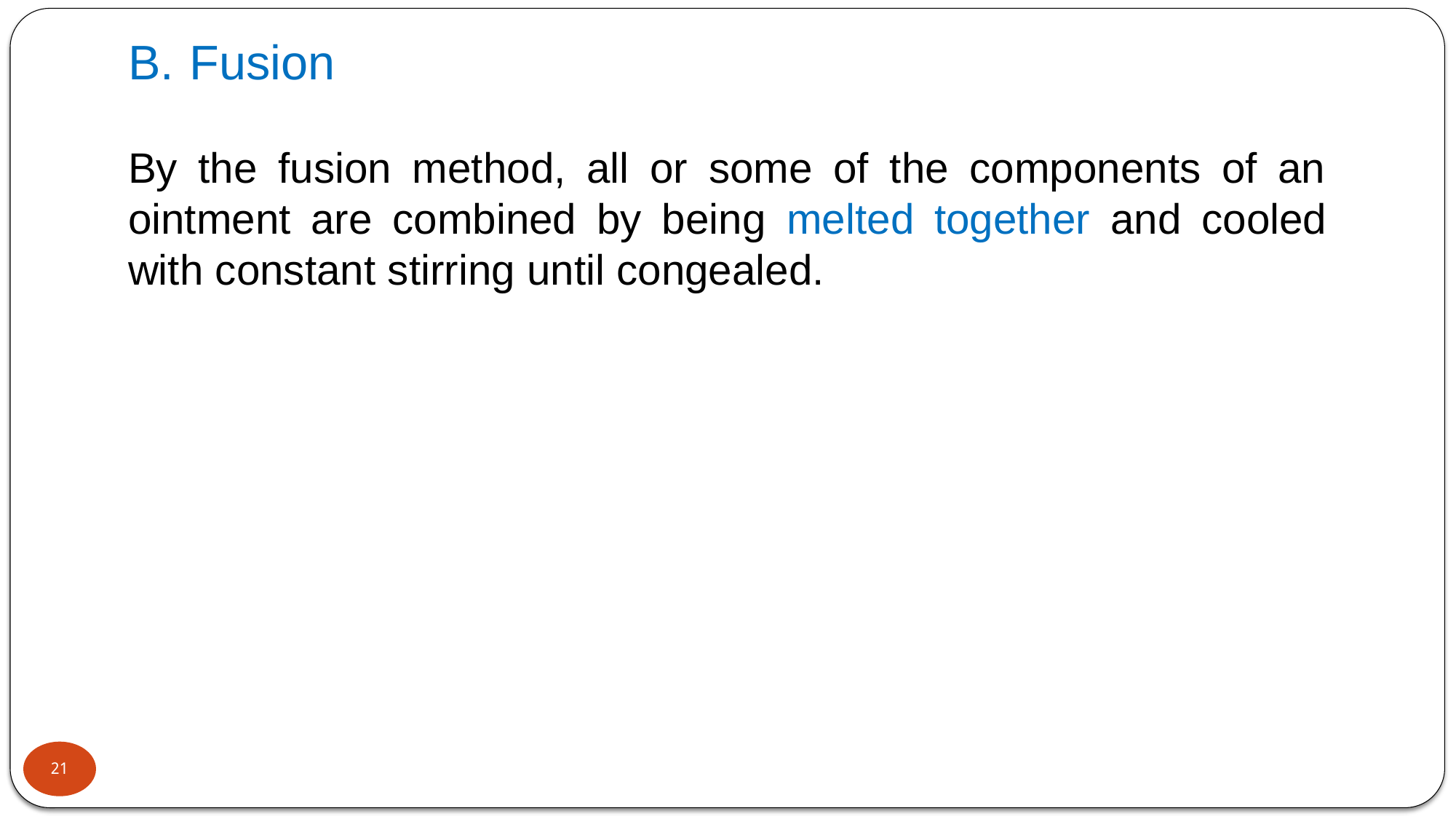

Fusion

By the fusion method, all or some of the components of an ointment are combined by being melted together and cooled with constant stirring until congealed.
21